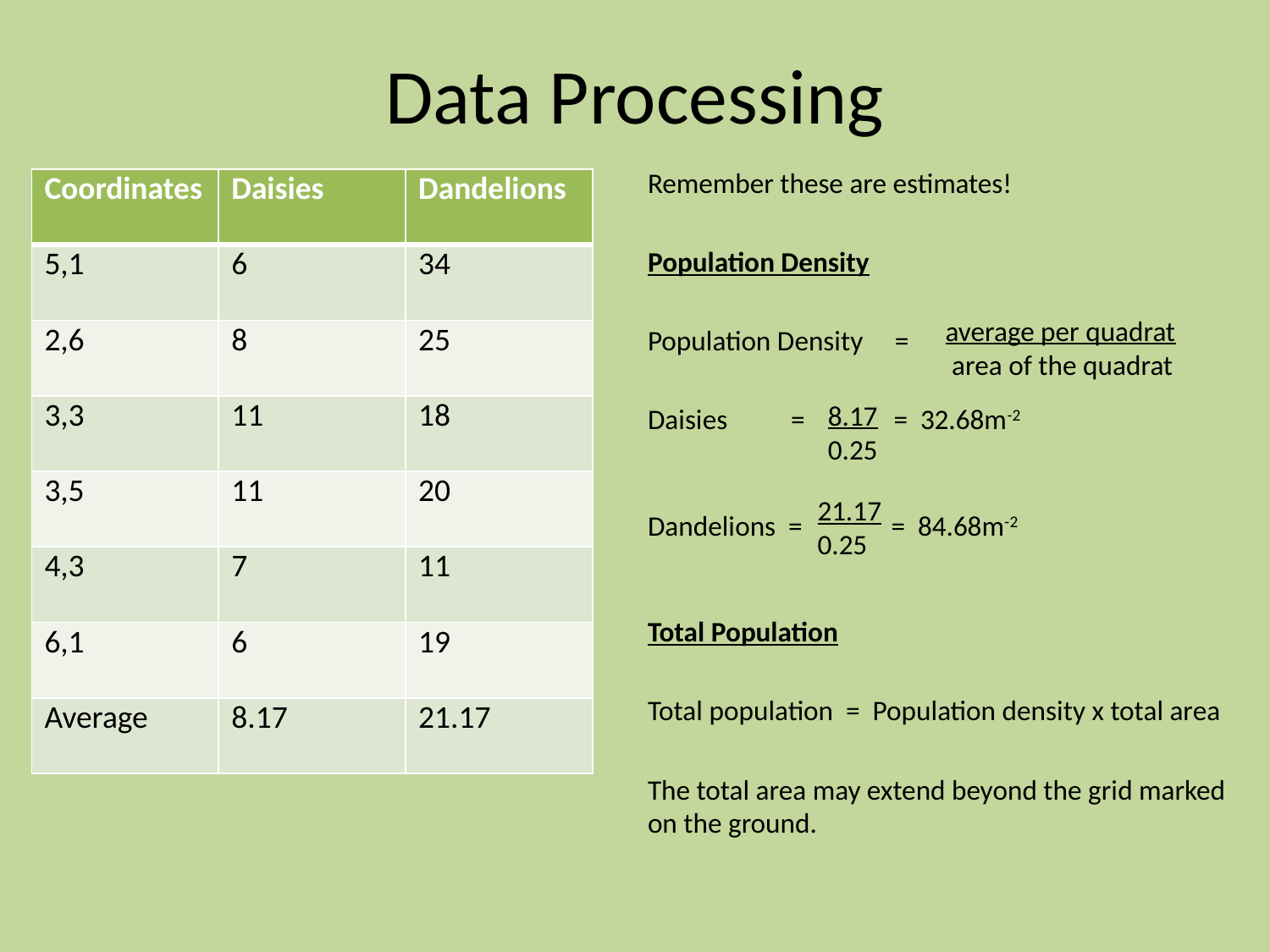

# Data Processing
Remember these are estimates!

Population Density

Population Density     =

Daisies          =              =  32.68m-2

Dandelions  =              =  84.68m-2

Total Population

Total population  =  Population density x total area

The total area may extend beyond the grid marked on the ground.
| Coordinates | Daisies | Dandelions |
| --- | --- | --- |
| 5,1 | 6 | 34 |
| 2,6 | 8 | 25 |
| 3,3 | 11 | 18 |
| 3,5 | 11 | 20 |
| 4,3 | 7 | 11 |
| 6,1 | 6 | 19 |
| Average | 8.17 | 21.17 |
average per quadrat
 area of the quadrat
8.17
0.25
21.17
0.25